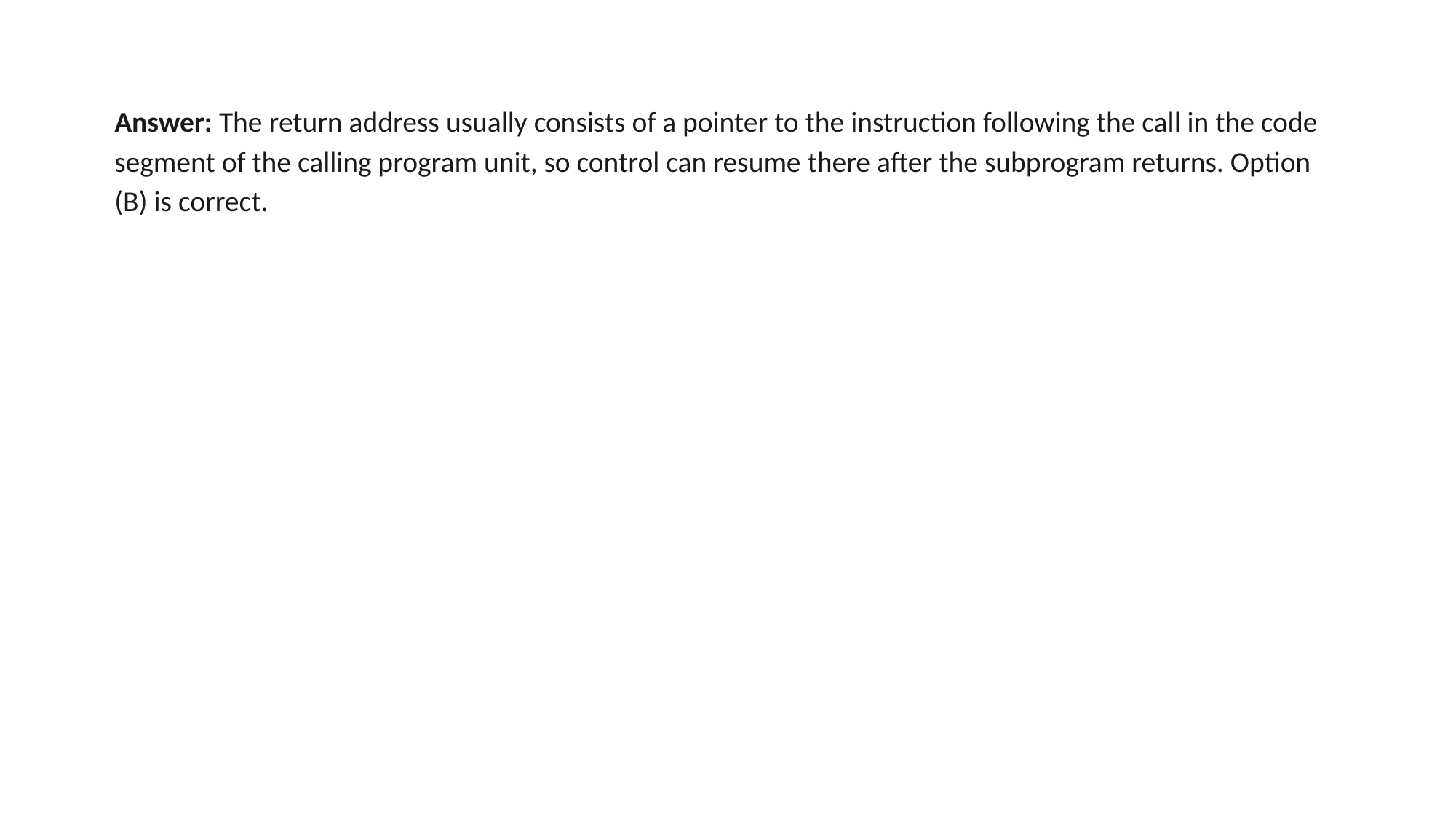

Answer: The return address usually consists of a pointer to the instruction following the call in the code segment of the calling program unit, so control can resume there after the subprogram returns. Option (B) is correct.